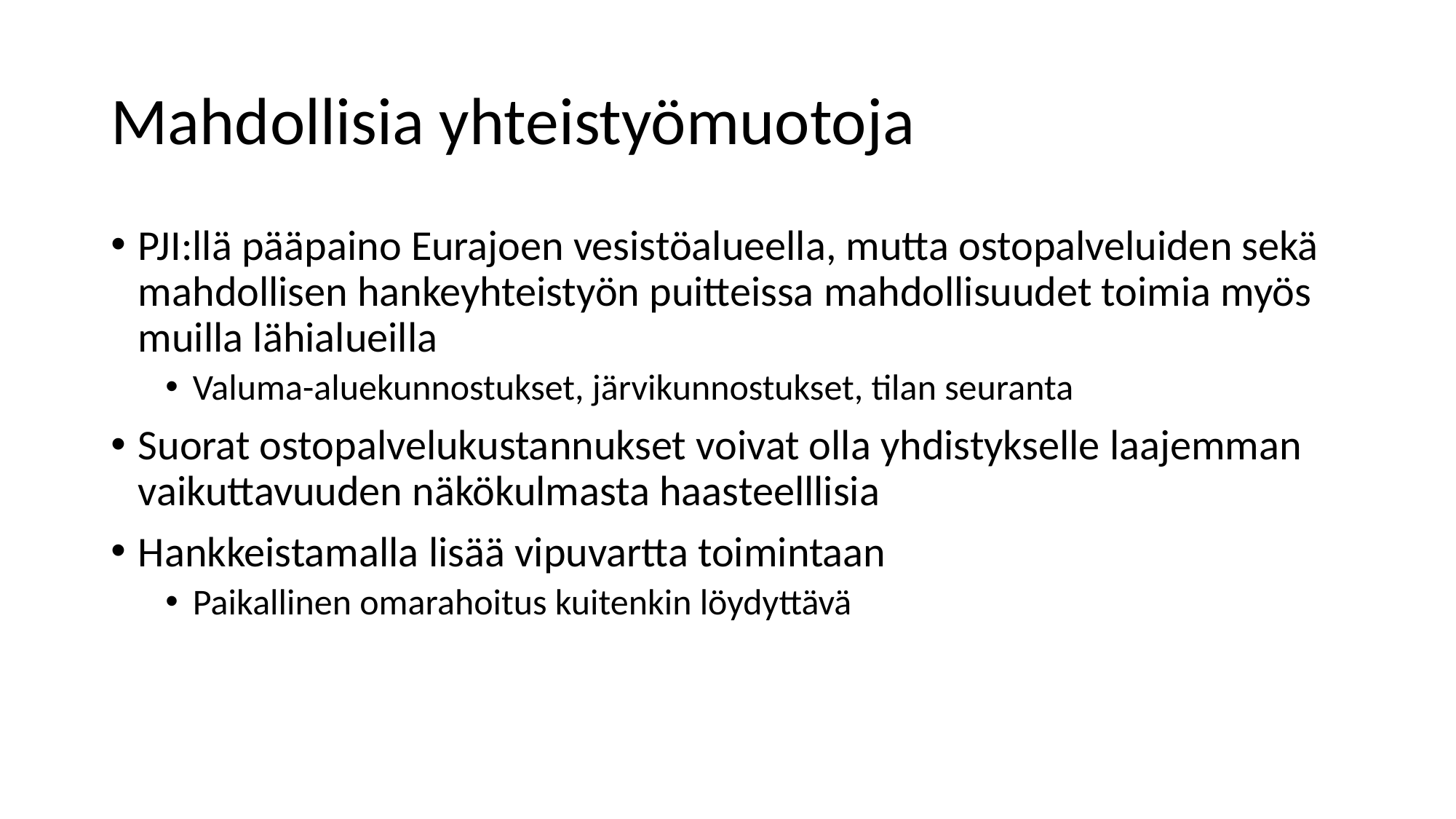

# Mahdollisia yhteistyömuotoja
PJI:llä pääpaino Eurajoen vesistöalueella, mutta ostopalveluiden sekä mahdollisen hankeyhteistyön puitteissa mahdollisuudet toimia myös muilla lähialueilla
Valuma-aluekunnostukset, järvikunnostukset, tilan seuranta
Suorat ostopalvelukustannukset voivat olla yhdistykselle laajemman vaikuttavuuden näkökulmasta haasteelllisia
Hankkeistamalla lisää vipuvartta toimintaan
Paikallinen omarahoitus kuitenkin löydyttävä